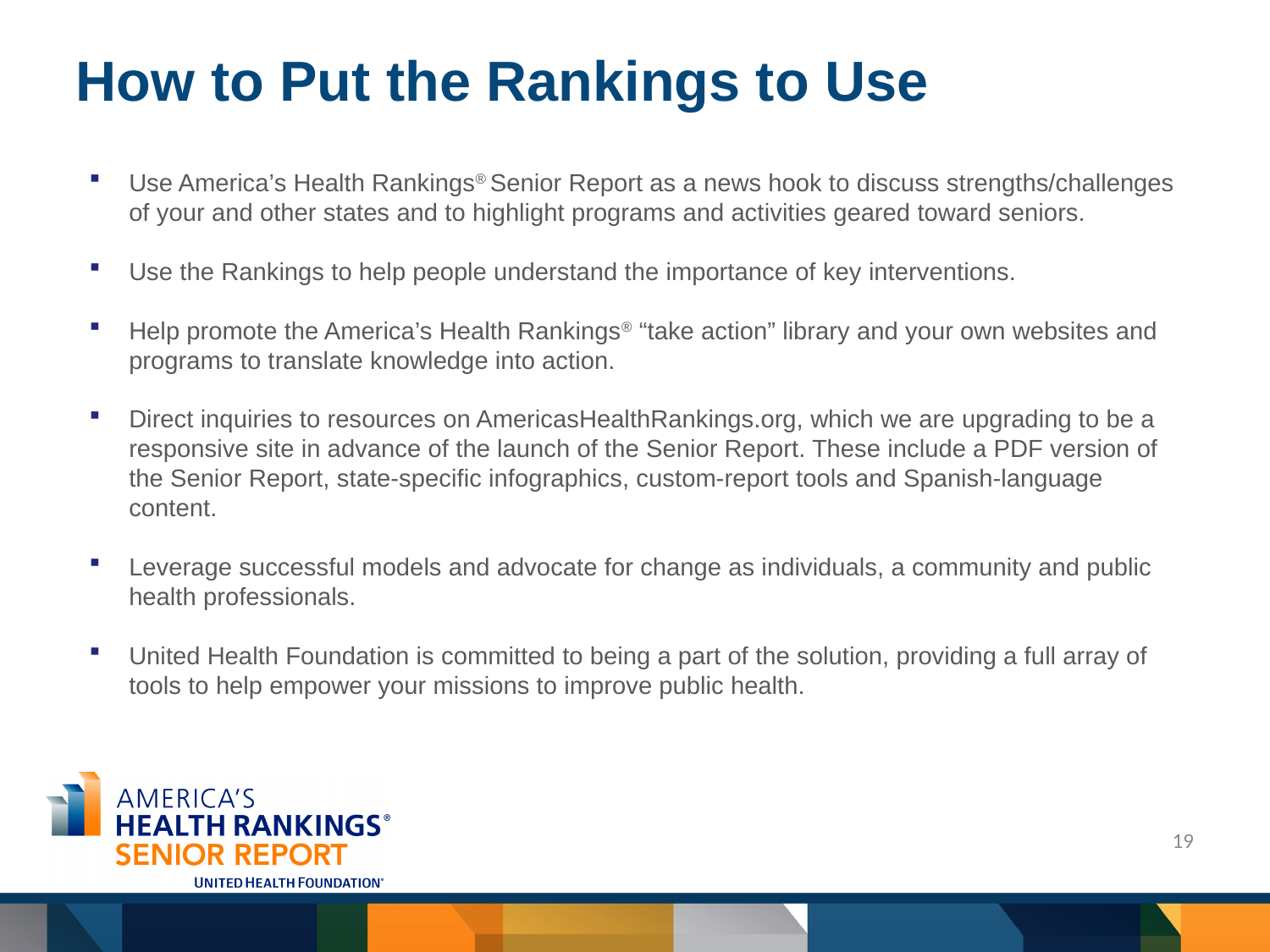

How to Put the Rankings to Use

Use America’s Health Rankings® Senior Report as a news hook to discuss strengths/challenges of your and other states and to highlight programs and activities geared toward seniors.

Use the Rankings to help people understand the importance of key interventions.

Help promote the America’s Health Rankings® “take action” library and your own websites and programs to translate knowledge into action.

Direct inquiries to resources on AmericasHealthRankings.org, which we are upgrading to be a responsive site in advance of the launch of the Senior Report. These include a PDF version of the Senior Report, state-specific infographics, custom-report tools and Spanish-language content.

Leverage successful models and advocate for change as individuals, a community and public health professionals.

United Health Foundation is committed to being a part of the solution, providing a full array of tools to help empower your missions to improve public health.

19